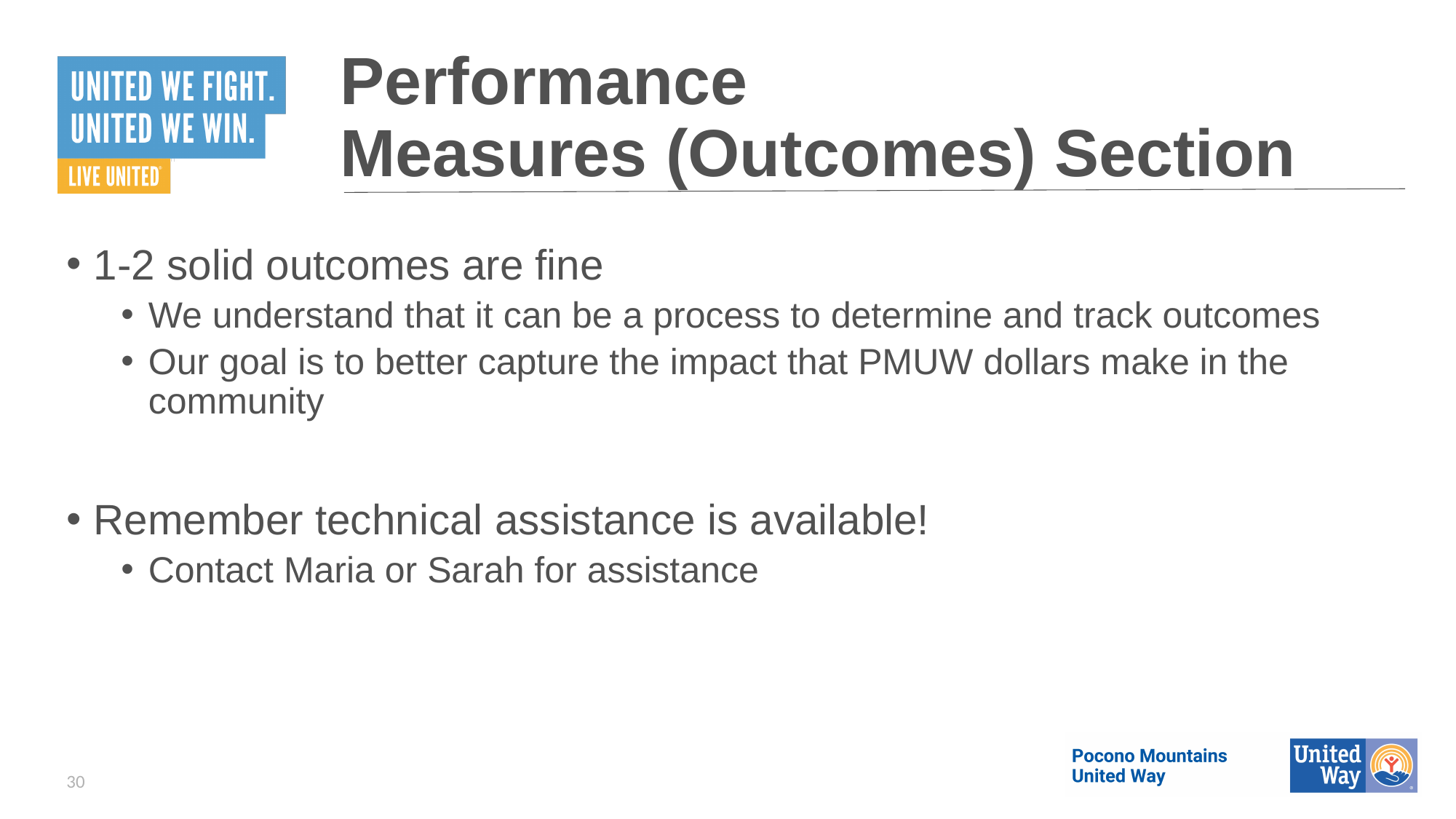

# Performance Measures (Outcomes) Section
1-2 solid outcomes are fine
We understand that it can be a process to determine and track outcomes
Our goal is to better capture the impact that PMUW dollars make in the community

Remember technical assistance is available!
Contact Maria or Sarah for assistance

30